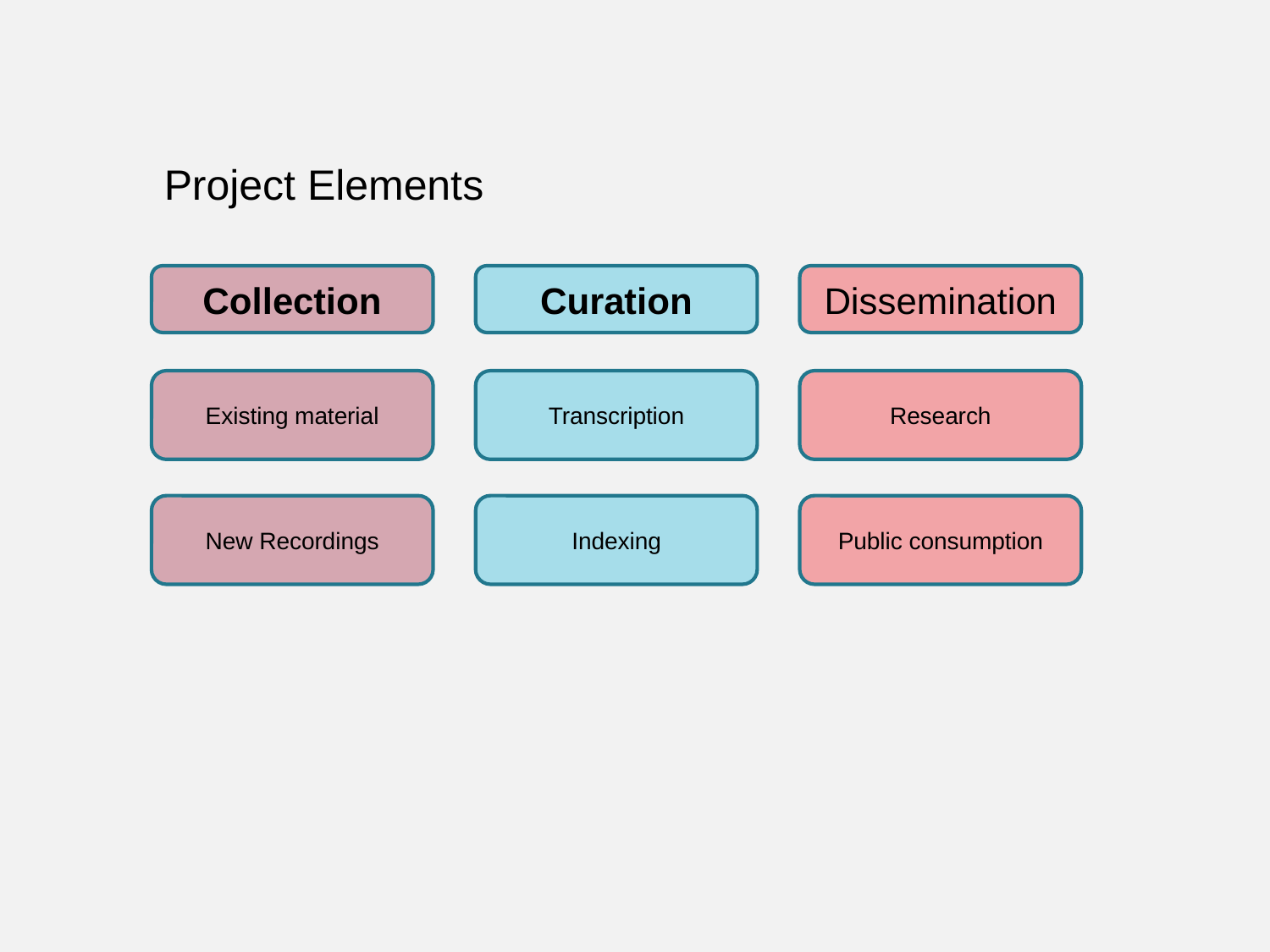

Project Elements
Curation
Collection
Dissemination
Existing material
Transcription
Research
Indexing
Public consumption
New Recordings